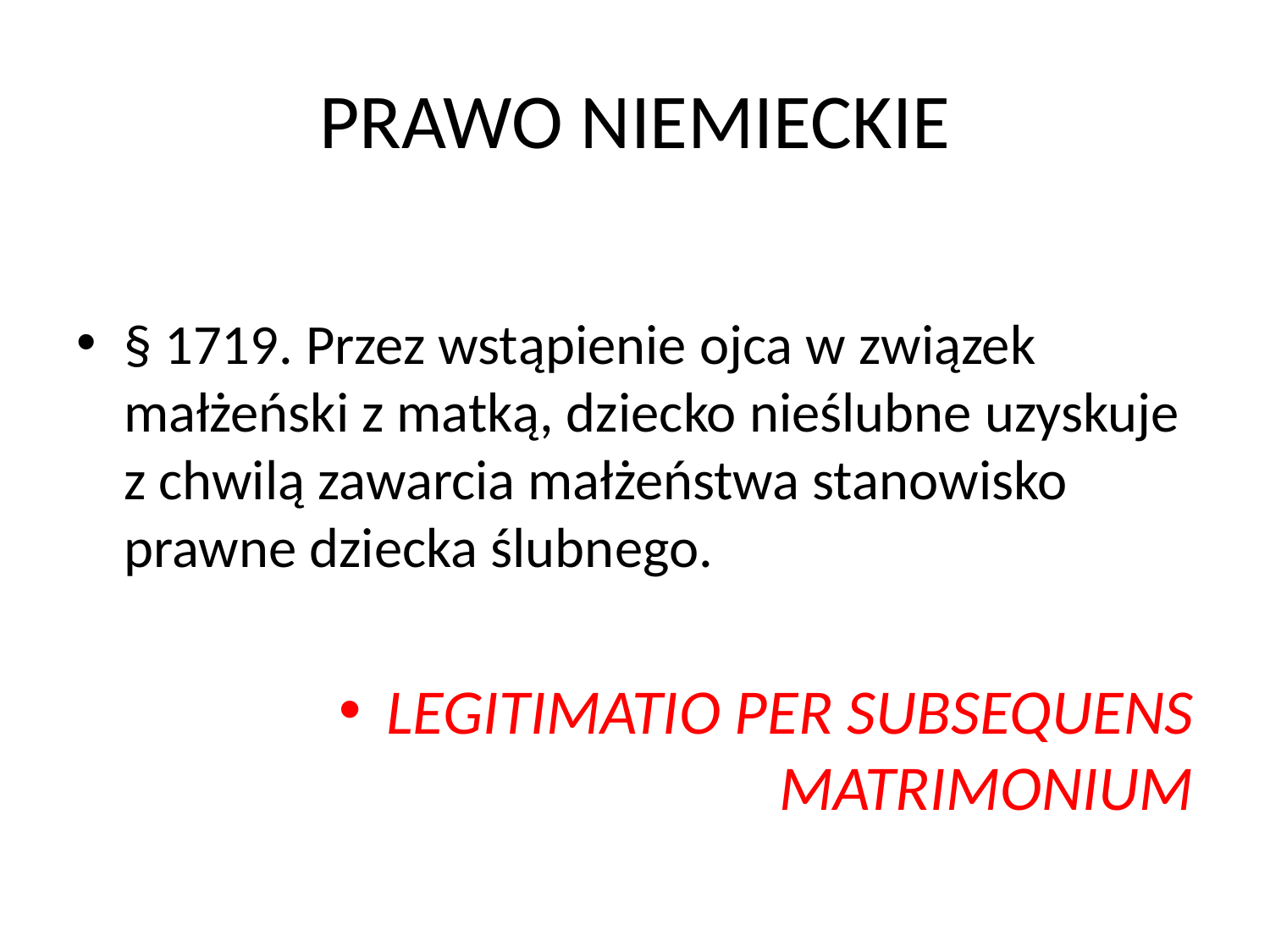

# PRAWO NIEMIECKIE

§ 1719. Przez wstąpienie ojca w związek małżeński z matką, dziecko nieślubne uzyskuje z chwilą zawarcia małżeństwa stanowisko prawne dziecka ślubnego.

LEGITIMATIO PER SUBSEQUENS MATRIMONIUM